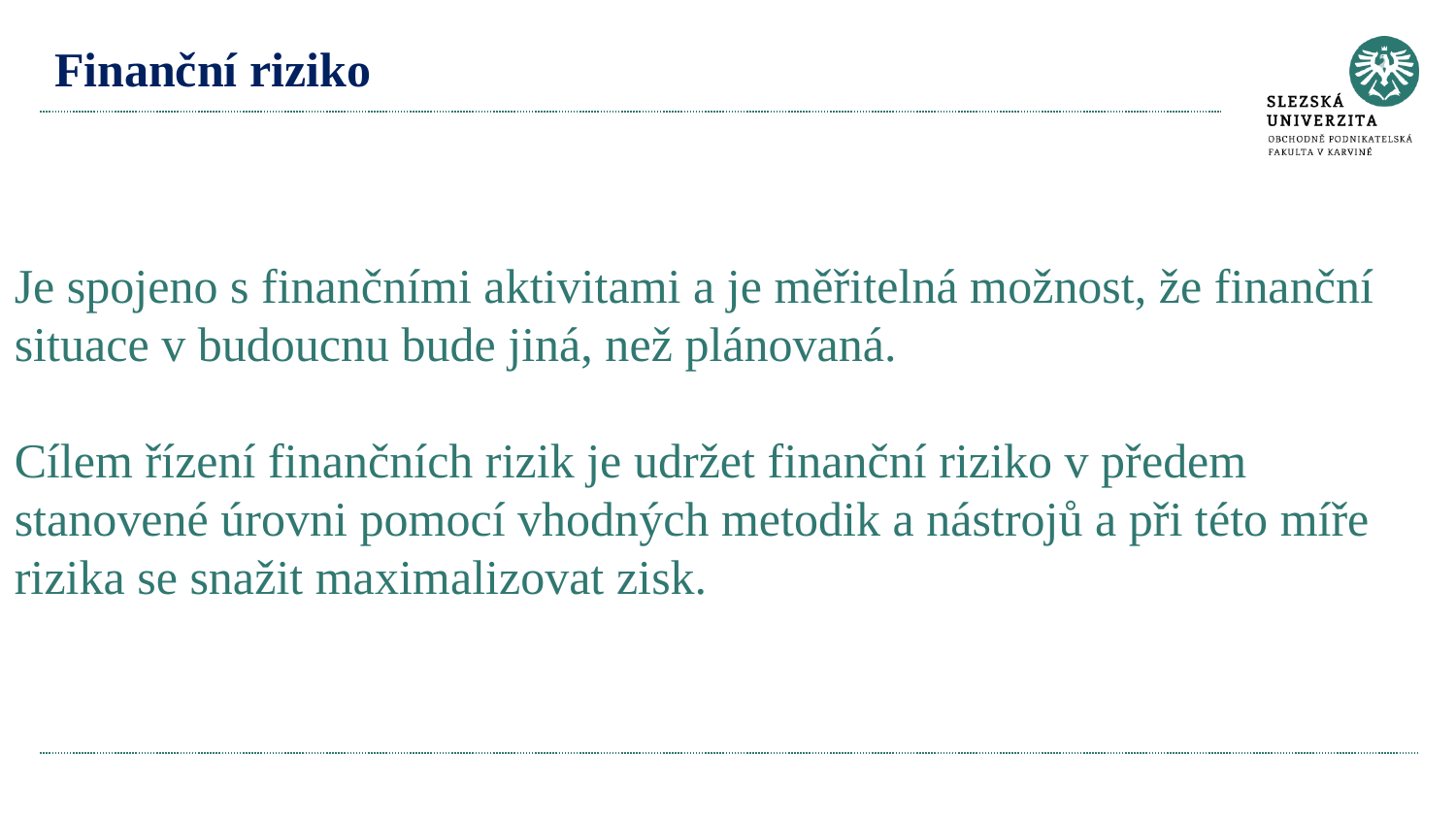

# Finanční riziko
Je spojeno s finančními aktivitami a je měřitelná možnost, že finanční situace v budoucnu bude jiná, než plánovaná.

Cílem řízení finančních rizik je udržet finanční riziko v předem stanovené úrovni pomocí vhodných metodik a nástrojů a při této míře rizika se snažit maximalizovat zisk.